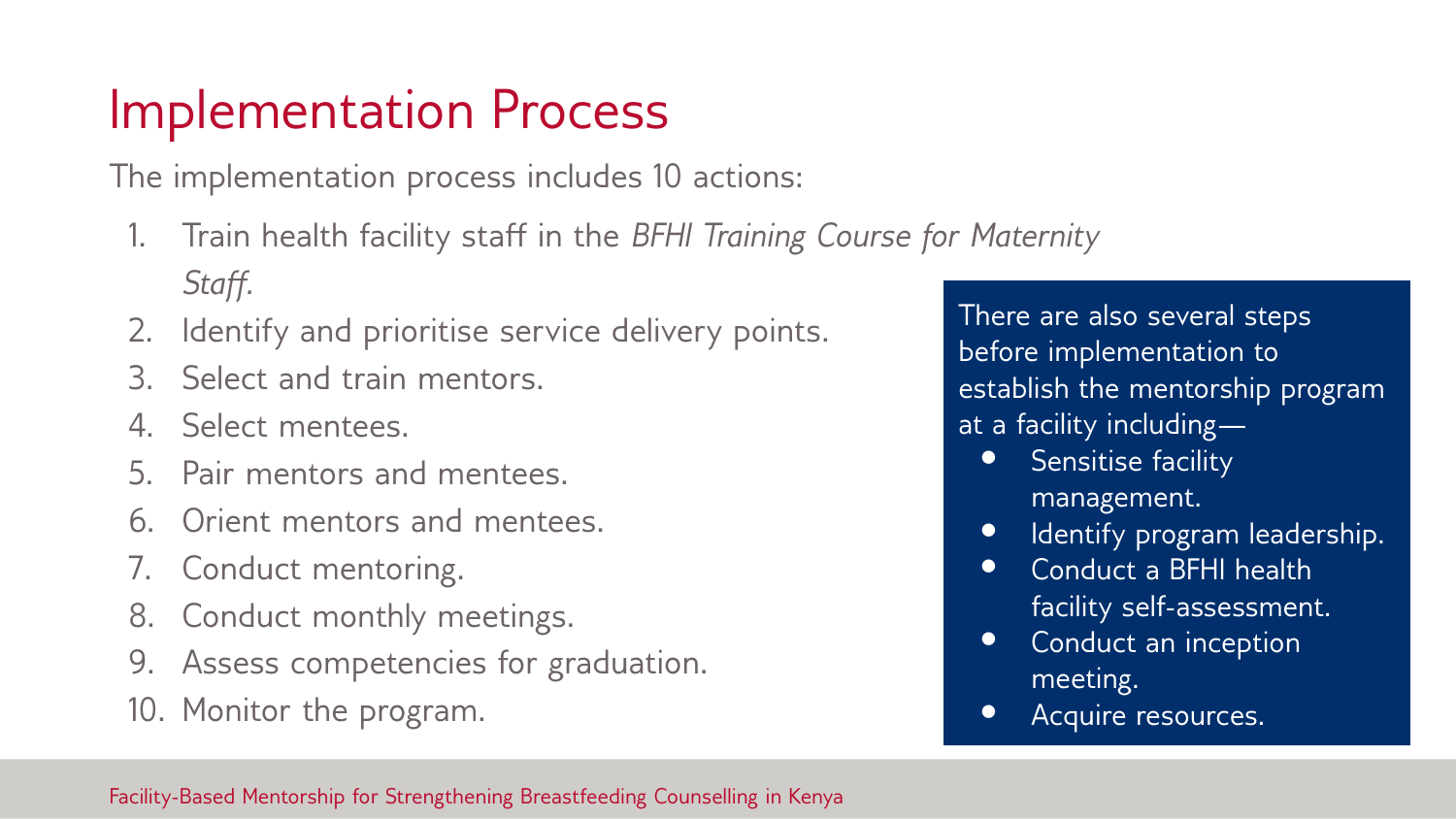

# Implementation Process
The implementation process includes 10 actions:
Train health facility staff in the BFHI Training Course for Maternity Staff.
Identify and prioritise service delivery points.
Select and train mentors.
Select mentees.
Pair mentors and mentees.
Orient mentors and mentees.
Conduct mentoring.
Conduct monthly meetings.
Assess competencies for graduation.
Monitor the program.

There are also several steps before implementation to establish the mentorship program at a facility including—
Sensitise facility management.
Identify program leadership.
Conduct a BFHI health facility self-assessment.
Conduct an inception meeting.
Acquire resources.